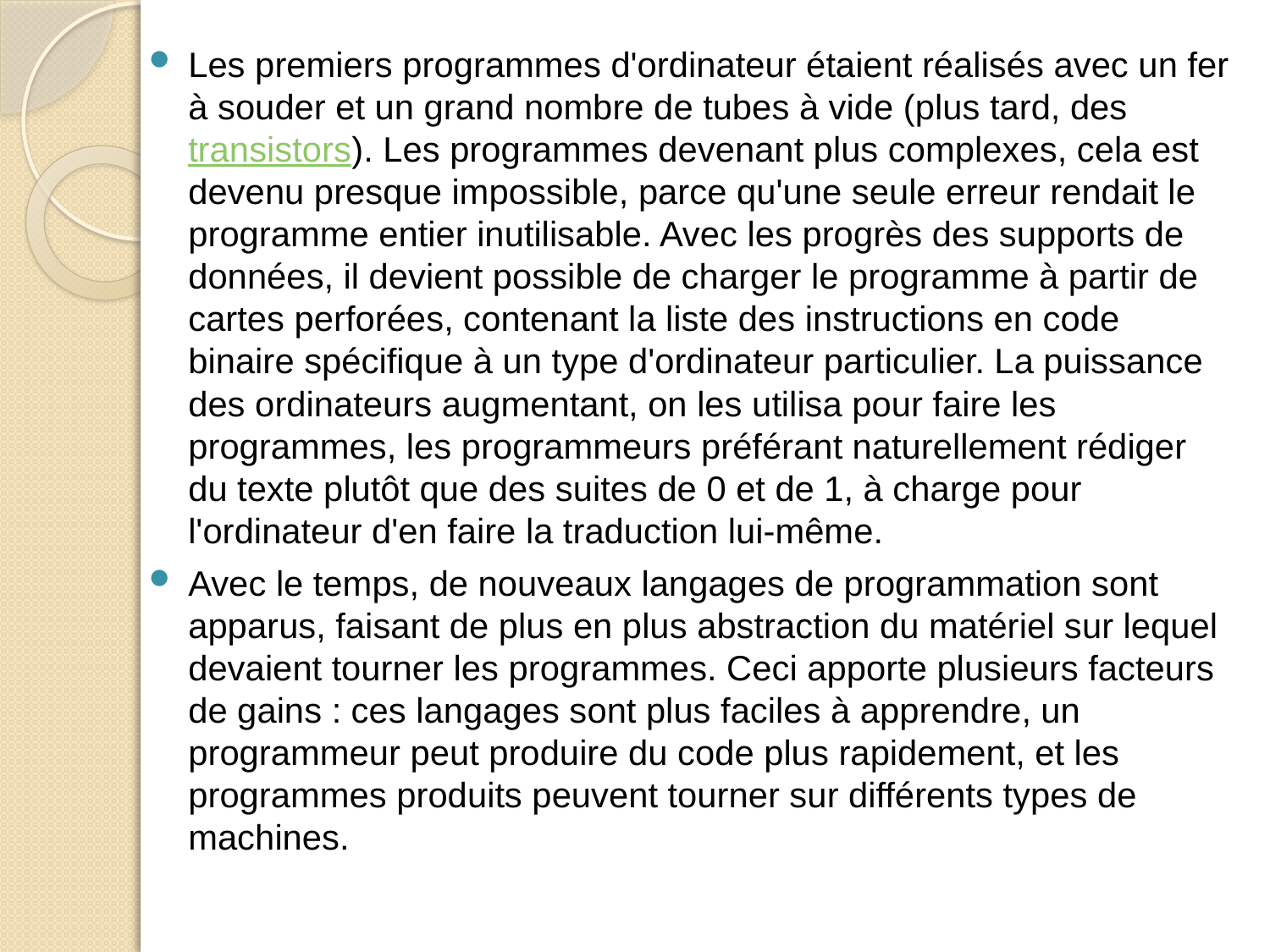

Les premiers programmes d'ordinateur étaient réalisés avec un fer à souder et un grand nombre de tubes à vide (plus tard, des transistors). Les programmes devenant plus complexes, cela est devenu presque impossible, parce qu'une seule erreur rendait le programme entier inutilisable. Avec les progrès des supports de données, il devient possible de charger le programme à partir de cartes perforées, contenant la liste des instructions en code binaire spécifique à un type d'ordinateur particulier. La puissance des ordinateurs augmentant, on les utilisa pour faire les programmes, les programmeurs préférant naturellement rédiger du texte plutôt que des suites de 0 et de 1, à charge pour l'ordinateur d'en faire la traduction lui-même.
Avec le temps, de nouveaux langages de programmation sont apparus, faisant de plus en plus abstraction du matériel sur lequel devaient tourner les programmes. Ceci apporte plusieurs facteurs de gains : ces langages sont plus faciles à apprendre, un programmeur peut produire du code plus rapidement, et les programmes produits peuvent tourner sur différents types de machines.